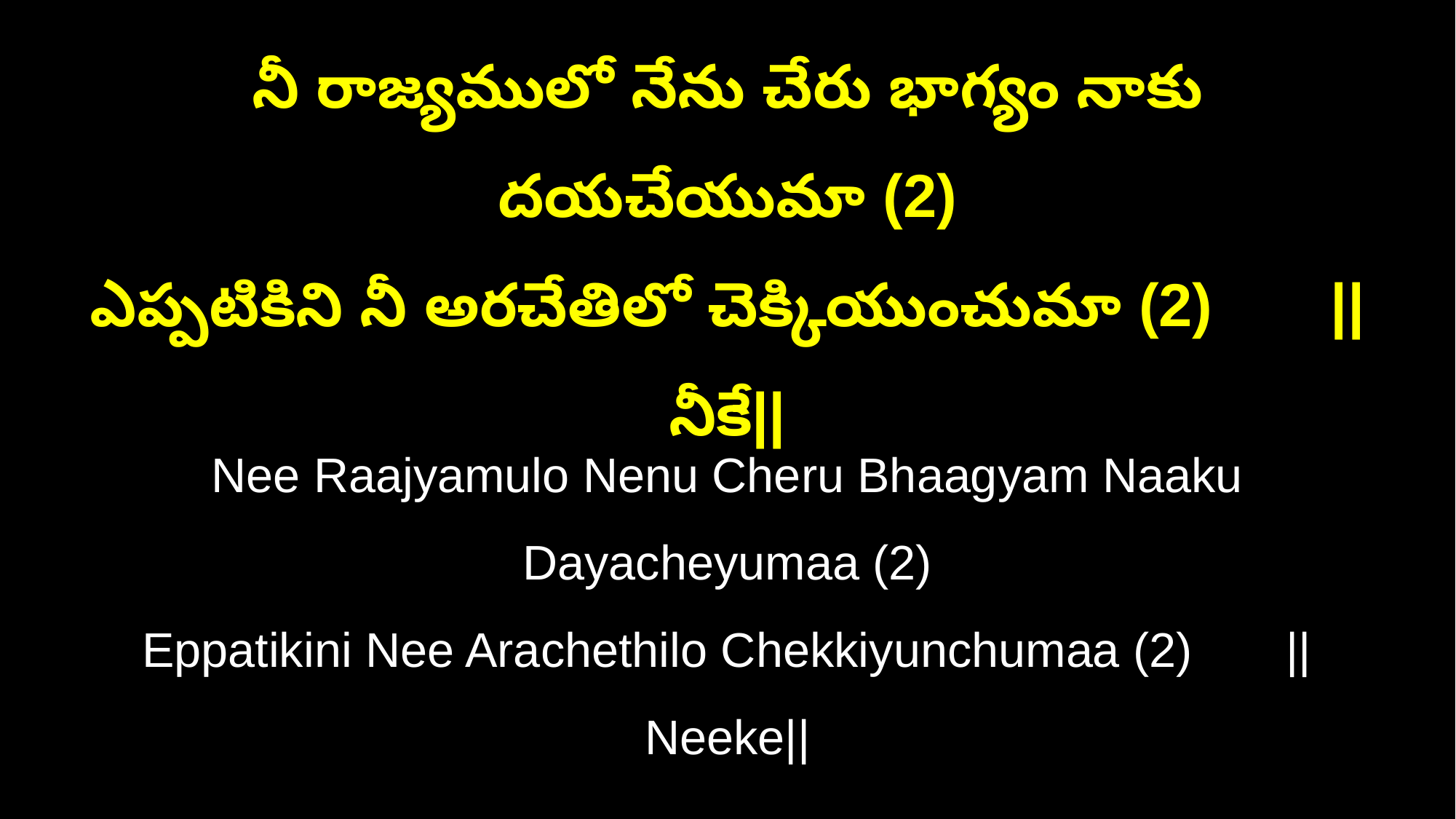

నీ రాజ్యములో నేను చేరు భాగ్యం నాకు దయచేయుమా (2)
ఎప్పటికిని నీ అరచేతిలో చెక్కియుంచుమా (2)       ||నీకే||
Nee Raajyamulo Nenu Cheru Bhaagyam Naaku Dayacheyumaa (2)
Eppatikini Nee Arachethilo Chekkiyunchumaa (2)       ||Neeke||